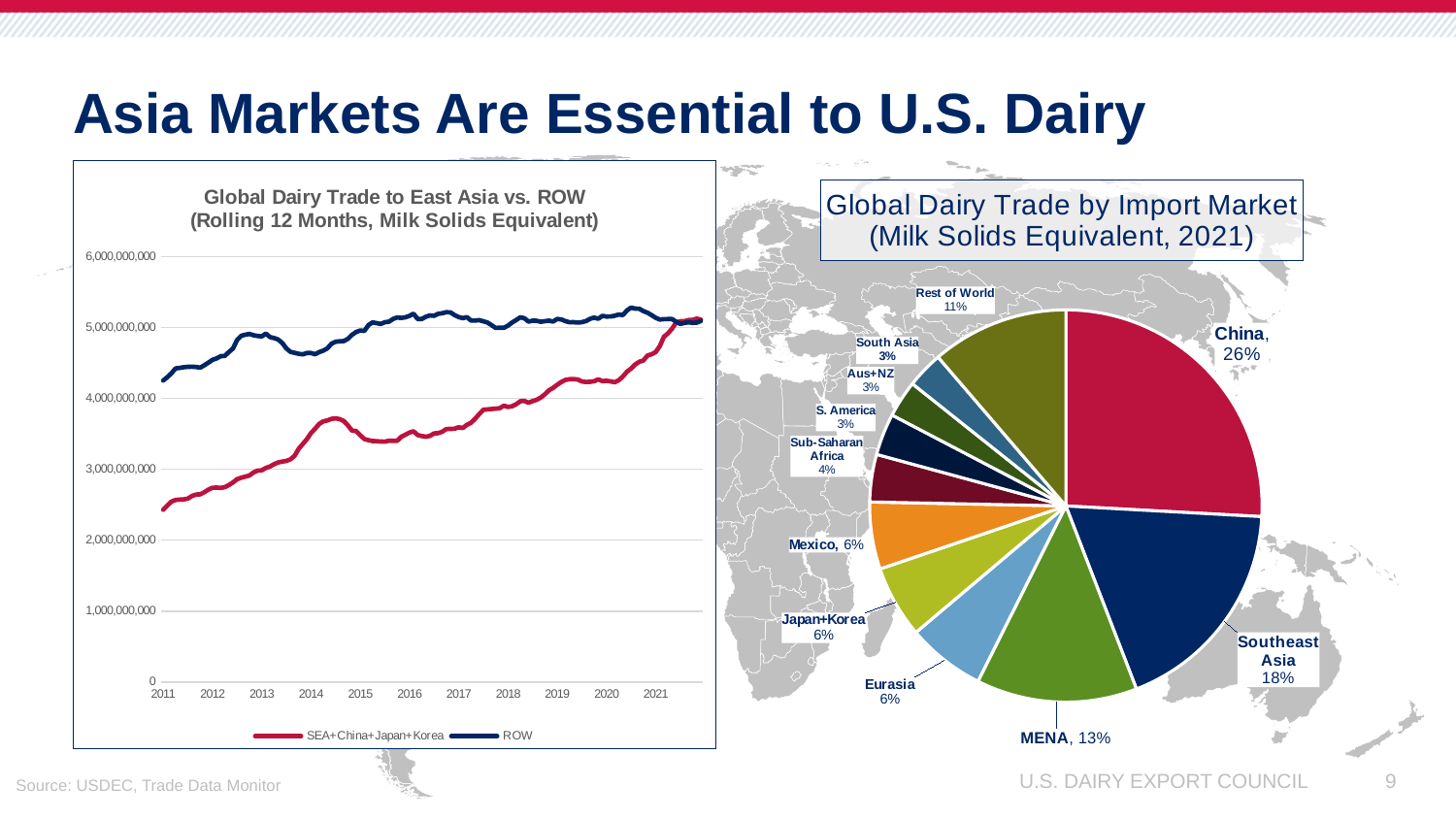

# Asia Markets Are Essential to U.S. Dairy

### Chart: Global Dairy Trade to East Asia vs. ROW
(Rolling 12 Months, Milk Solids Equivalent)

| Category | SEA+China+Japan+Korea | ROW |
|---|---|---|
| 40179 | None | None |
| 40210 | None | None |
| 40238 | None | None |
| 40269 | None | None |
| 40299 | None | None |
| 40330 | None | None |
| 40360 | None | None |
| 40391 | None | None |
| 40422 | None | None |
| 40452 | None | None |
| 40483 | None | None |
| 40513 | None | None |
| 40544 | 2429078632.359263 | 4252243494.605699 |
| 40575 | 2488243276.0376177 | 4298813870.866304 |
| 40603 | 2543944168.881647 | 4353916636.579334 |
| 40634 | 2566348793.1591687 | 4422586265.44743 |
| 40664 | 2572181647.261854 | 4429915579.309202 |
| 40695 | 2574355655.891164 | 4439379797.248093 |
| 40725 | 2586876421.545274 | 4445188175.6366005 |
| 40756 | 2622373029.0628414 | 4446318509.396336 |
| 40787 | 2643049487.728032 | 4442273210.791804 |
| 40817 | 2646694007.333174 | 4432698578.79291 |
| 40848 | 2675485462.502587 | 4466302555.494425 |
| 40878 | 2712924177.684594 | 4503095483.013192 |
| 40909 | 2738350854.094816 | 4543530235.79911 |
| 40940 | 2741446811.38591 | 4563419264.794667 |
| 40969 | 2737304643.9995403 | 4595386572.593233 |
| 41000 | 2747495947.9313154 | 4598975216.353729 |
| 41030 | 2777049633.689374 | 4653213086.385314 |
| 41061 | 2814619767.728128 | 4704357518.399883 |
| 41091 | 2859635818.849921 | 4822199085.141958 |
| 41122 | 2879737297.1530995 | 4882137417.341276 |
| 41153 | 2896280054.963876 | 4897499355.422831 |
| 41183 | 2911894494.3265047 | 4908250600.64239 |
| 41214 | 2955079688.522722 | 4890517758.56048 |
| 41244 | 2979969897.7373376 | 4879747786.095688 |
| 41275 | 2984845641.5067024 | 4873294567.607381 |
| 41306 | 3017514291.902302 | 4914662353.020948 |
| 41334 | 3038227919.083762 | 4864186572.819383 |
| 41365 | 3071646232.035257 | 4850535341.70487 |
| 41395 | 3095446963.436801 | 4829437105.0347 |
| 41426 | 3107697392.570793 | 4781292638.703541 |
| 41456 | 3116895818.6562867 | 4704896506.955711 |
| 41487 | 3139884059.6451817 | 4655824292.534621 |
| 41518 | 3189098403.259037 | 4642437995.421915 |
| 41548 | 3288383206.5670867 | 4628067241.58849 |
| 41579 | 3356529677.6594315 | 4620058602.761766 |
| 41609 | 3425057927.120987 | 4639477948.664864 |
| 41640 | 3510994465.2318096 | 4640088372.931584 |
| 41671 | 3571843359.243044 | 4621763508.500522 |
| 41699 | 3640163654.5000944 | 4652568103.929425 |
| 41730 | 3675641437.6981726 | 4673588448.898976 |
| 41760 | 3689189849.2209945 | 4705759975.332975 |
| 41791 | 3711423040.1698914 | 4770948703.76141 |
| 41821 | 3718316914.9813766 | 4798863883.103301 |
| 41852 | 3707545391.807749 | 4804330955.073061 |
| 41883 | 3680455659.3088226 | 4808081436.077183 |
| 41913 | 3618650242.8689833 | 4840478540.491256 |
| 41944 | 3545950342.018468 | 4895748867.629326 |
| 41974 | 3539209550.934682 | 4936657302.317443 |
| 42005 | 3479998418.703997 | 4956771197.607674 |
| 42036 | 3427211803.927793 | 4951164308.931231 |
| 42064 | 3411024514.9128246 | 5032868572.7384615 |
| 42095 | 3398399935.49221 | 5071566945.938366 |
| 42125 | 3396049573.3619013 | 5060918263.502465 |
| 42156 | 3391538709.836837 | 5049709076.850974 |
| 42186 | 3389775181.192584 | 5073458489.1232195 |
| 42217 | 3403335969.010605 | 5081591316.268988 |
| 42248 | 3401200013.7430964 | 5119940501.386279 |
| 42278 | 3401547419.599745 | 5140438747.2242985 |
| 42309 | 3457921805.2370157 | 5134628759.442563 |
| 42339 | 3487382275.037671 | 5143059008.165431 |
| 42370 | 3517333462.8949842 | 5163415678.7587385 |
| 42401 | 3536424582.7522182 | 5193774613.228016 |
| 42430 | 3483279601.5366187 | 5119234253.735235 |
| 42461 | 3469364204.843341 | 5120116158.778189 |
| 42491 | 3458941119.9670115 | 5150605875.631492 |
| 42522 | 3470623575.8205357 | 5169443862.291363 |
| 42552 | 3506472180.8566265 | 5164371575.034721 |
| 42583 | 3509523522.6013966 | 5192817773.774395 |
| 42614 | 3530706630.8410788 | 5200109616.340444 |
| 42644 | 3567879111.234064 | 5215049183.058525 |
| 42675 | 3569362836.2407904 | 5211461895.777322 |
| 42705 | 3572317690.1636543 | 5174600167.047342 |
| 42736 | 3592569766.1673813 | 5146019838.795877 |
| 42767 | 3582104061.238145 | 5130683480.779851 |
| 42795 | 3627140817.370217 | 5145735201.035257 |
| 42826 | 3656675762.4851837 | 5097416065.169817 |
| 42856 | 3711915418.180912 | 5096997961.982378 |
| 42887 | 3778400705.8812323 | 5103419706.220422 |
| 42917 | 3839015974.0608826 | 5086983091.452272 |
| 42948 | 3844396630.728179 | 5069336496.155627 |
| 42979 | 3849289044.3857346 | 5032428865.617071 |
| 43009 | 3855322836.893264 | 4993797718.415277 |
| 43040 | 3861456046.023176 | 4995879137.737659 |
| 43070 | 3896860492.578992 | 4995939391.783696 |
| 43101 | 3878955849.1102777 | 5025233802.304247 |
| 43132 | 3888952272.7973843 | 5069930055.098099 |
| 43160 | 3916987446.677675 | 5103922941.426285 |
| 43191 | 3959558551.7364407 | 5143307240.218798 |
| 43221 | 3964389835.414935 | 5129787165.147155 |
| 43252 | 3938266901.6235065 | 5082702450.987421 |
| 43282 | 3960965702.071088 | 5095410226.497195 |
| 43313 | 3979519393.952175 | 5093546005.712957 |
| 43344 | 4011659835.138693 | 5080387636.497267 |
| 43374 | 4058239485.526807 | 5088704442.923303 |
| 43405 | 4114698040.267965 | 5095556938.214403 |
| 43435 | 4147948187.494098 | 5083320386.416634 |
| 43466 | 4191100251.972661 | 5119563151.722709 |
| 43497 | 4231238187.5516324 | 5112075718.812969 |
| 43525 | 4261219694.4086685 | 5089167929.564135 |
| 43556 | 4269516709.8898897 | 5072781762.823409 |
| 43586 | 4271566264.239522 | 5074343896.364055 |
| 43617 | 4266799163.487146 | 5068726141.164509 |
| 43647 | 4239056190.918063 | 5074128963.699752 |
| 43678 | 4230632319.222048 | 5090166828.651712 |
| 43709 | 4233174362.533397 | 5121614806.873272 |
| 43739 | 4242434453.6677055 | 5138994672.050737 |
| 43770 | 4268818527.656506 | 5123086582.49415 |
| 43800 | 4243332213.258151 | 5163388044.065419 |
| 43831 | 4248583136.609845 | 5153337373.16513 |
| 43862 | 4239865640.374874 | 5155198180.1296215 |
| 43891 | 4226613826.2817535 | 5164864792.05764 |
| 43922 | 4256631085.4934545 | 5182975896.16605 |
| 43952 | 4308730024.105818 | 5173762986.309139 |
| 43983 | 4376118892.78882 | 5240021983.111036 |
| 44013 | 4420244363.448907 | 5279165197.320289 |
| 44044 | 4478037645.927004 | 5265581430.110588 |
| 44075 | 4515786016.435462 | 5263310088.695722 |
| 44105 | 4534953079.000702 | 5230246112.739441 |
| 44136 | 4604461460.741156 | 5207740951.258238 |
| 44166 | 4622367845.008072 | 5174109250.755373 |
| 44197 | 4653607970.178745 | 5136187692.270449 |
| 44228 | 4737521058.038686 | 5111546841.412511 |
| 44256 | 4869225350.627711 | 5116954812.822936 |
| 44287 | 4916992739.003142 | 5118484456.558045 |
| 44317 | 4983630043.468372 | 5118125918.424633 |
| 44348 | 5070067593.2656 | 5080136186.756912 |
| 44378 | 5087174521.767584 | 5050200078.044855 |
| 44409 | 5088596259.298224 | 5063920267.1377 |
| 44440 | 5104481319.058355 | 5073217954.444752 |
| 44470 | 5105337255.494452 | 5064879227.55778 |
| 44501 | 5124258750.2722845 | 5067852380.518523 |
| 44531 | 5110116012.312752 | 5091239457.057667 |

### Chart: Global Dairy Trade by Import Market
(Milk Solids Equivalent, 2021)

| Category |  |
|---|---|
| China | 2638420606.965453 |
| SEA | 1864519587.5893085 |
| MENA | 1352479170.7684808 |
| Eurasia | 658030430.4165314 |
| Japan+Korea | 607175817.7579902 |
| Mexico | 563458412.5386119 |
| SSA | 399460451.32241076 |
| S. America | 350304452.05714846 |
| Aus+NZ | 309359501.3765449 |
| S. Asia | 306339581.06759566 |
| Rest of World | 1151807457.5103428 |
Source: USDEC, Trade Data Monitor